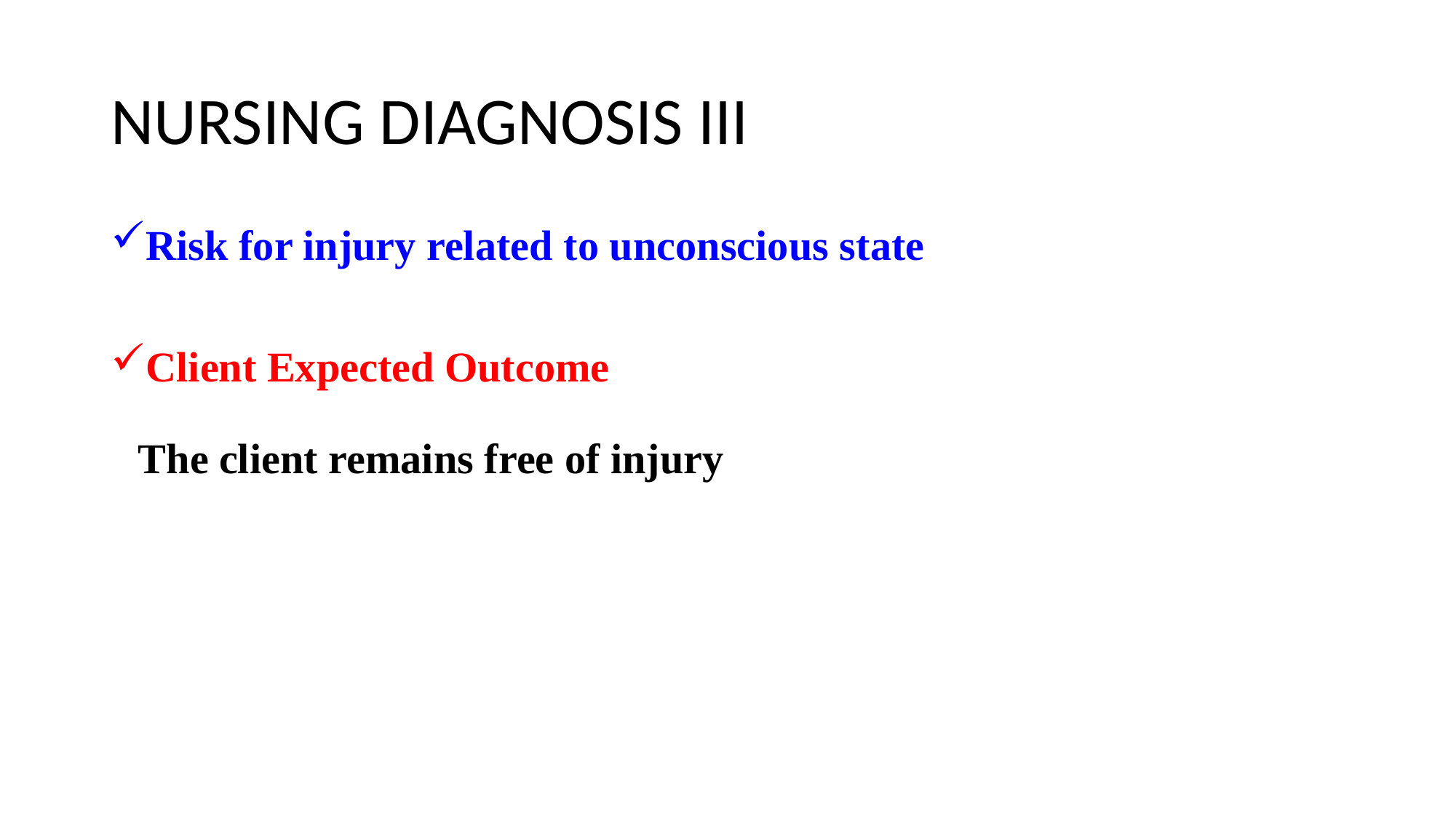

# NURSING DIAGNOSIS III
Risk for injury related to unconscious state

Client Expected Outcome
The client remains free of injury